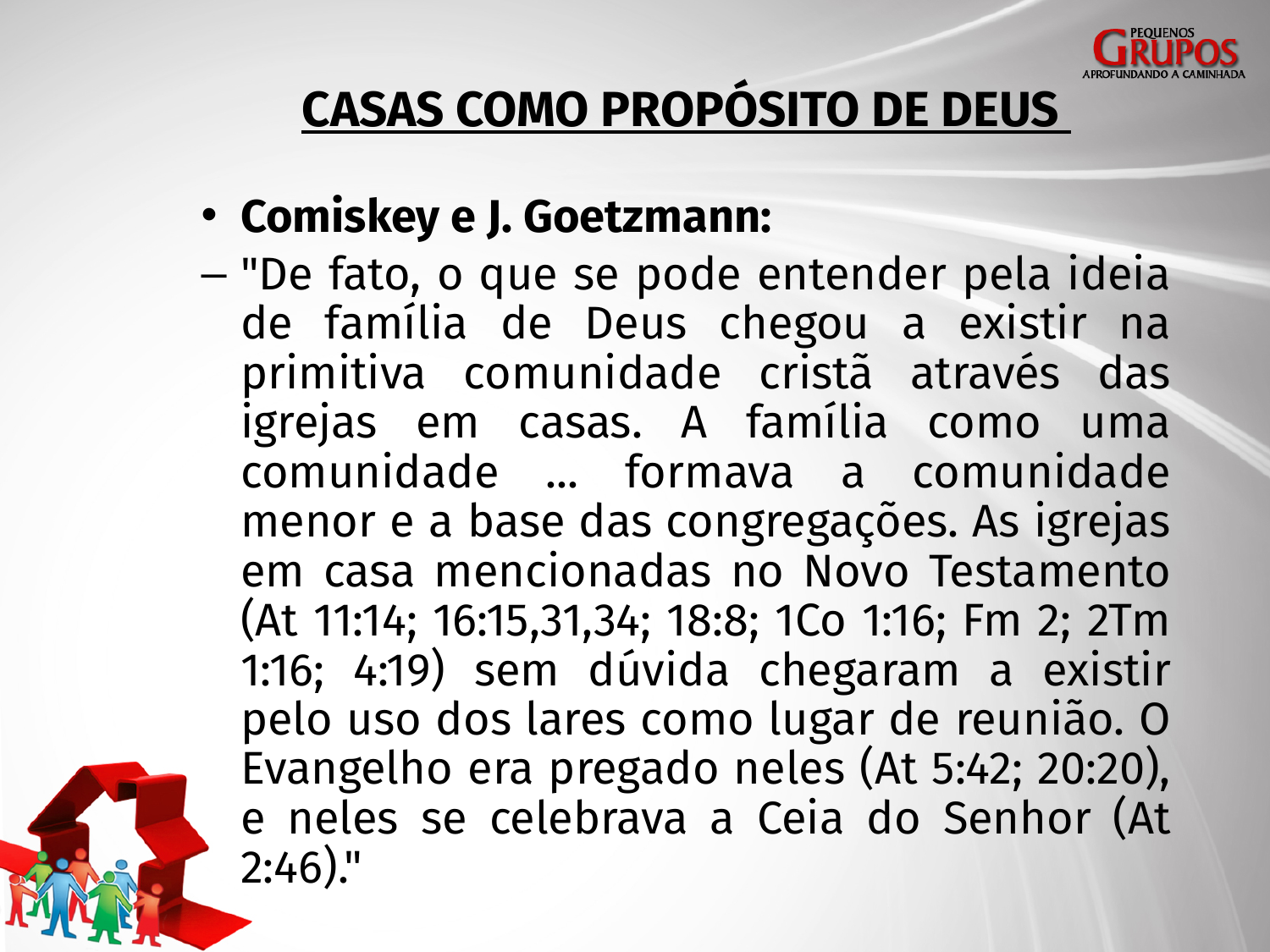

# CASAS COMO PROPÓSITO DE DEUS
Comiskey e J. Goetzmann:
"De fato, o que se pode entender pela ideia de família de Deus chegou a existir na primitiva comunidade cristã através das igrejas em casas. A família como uma comunidade ... formava a comunidade menor e a base das congregações. As igrejas em casa mencionadas no Novo Testamento (At 11:14; 16:15,31,34; 18:8; 1Co 1:16; Fm 2; 2Tm 1:16; 4:19) sem dúvida chegaram a existir pelo uso dos lares como lugar de reunião. O Evangelho era pregado neles (At 5:42; 20:20), e neles se celebrava a Ceia do Senhor (At 2:46)."